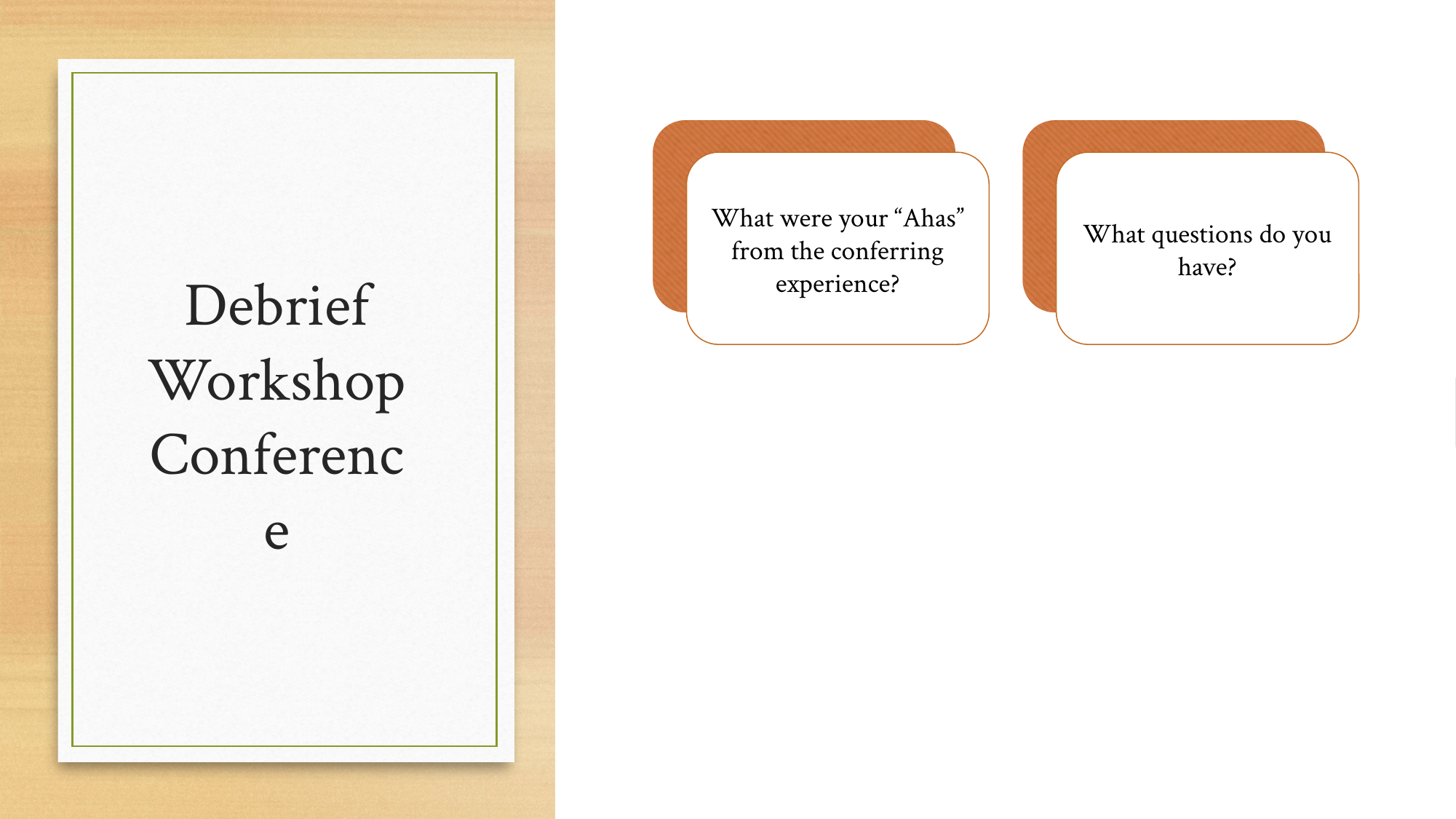

What were your “Ahas” from the conferring experience?
What questions do you have?
# Debrief Workshop Conference